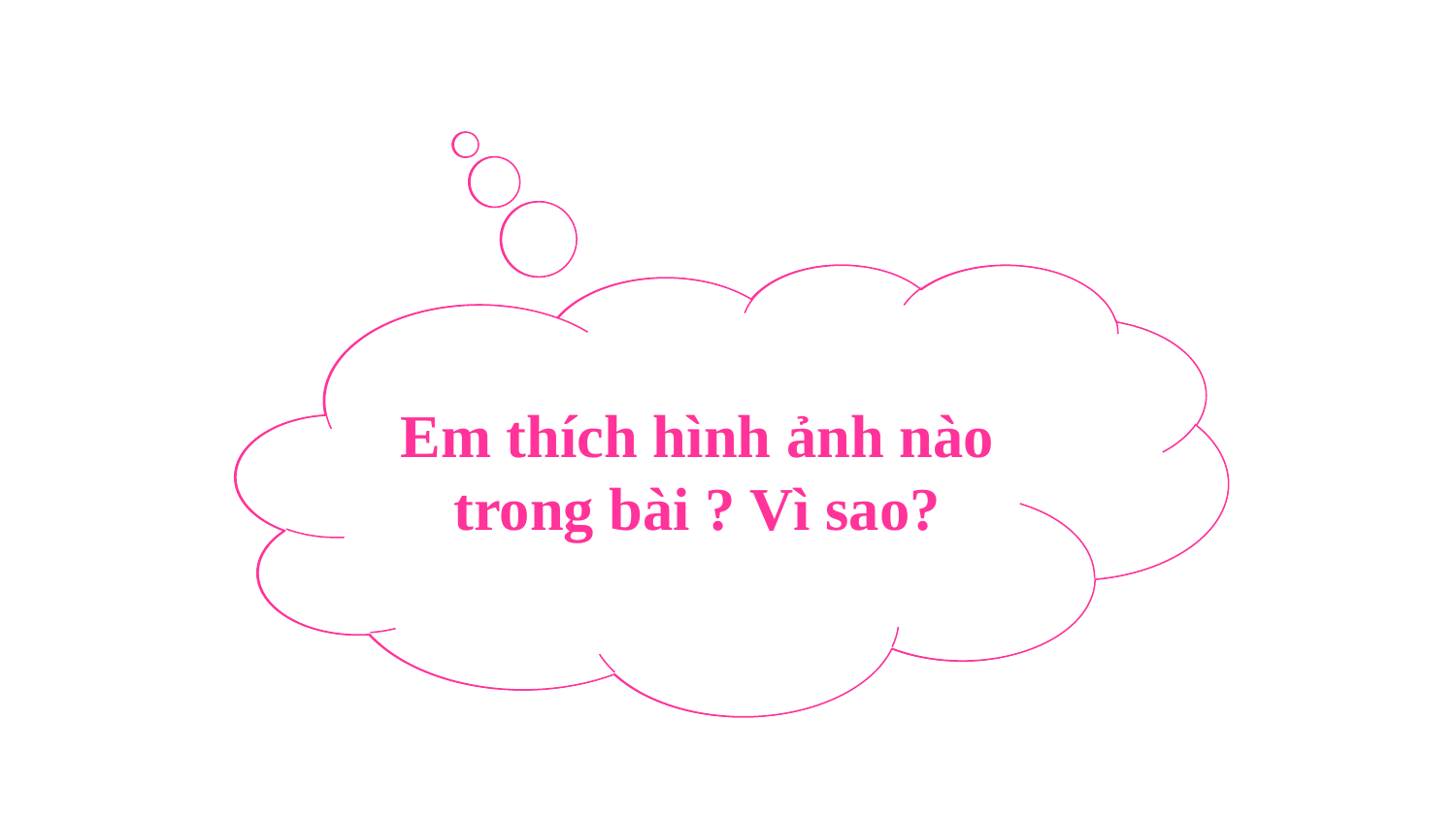

4. Em thích hình ảnh nào trong bài ? Vì sao ?

Em thích hình ảnh nào trong bài ? Vì sao?